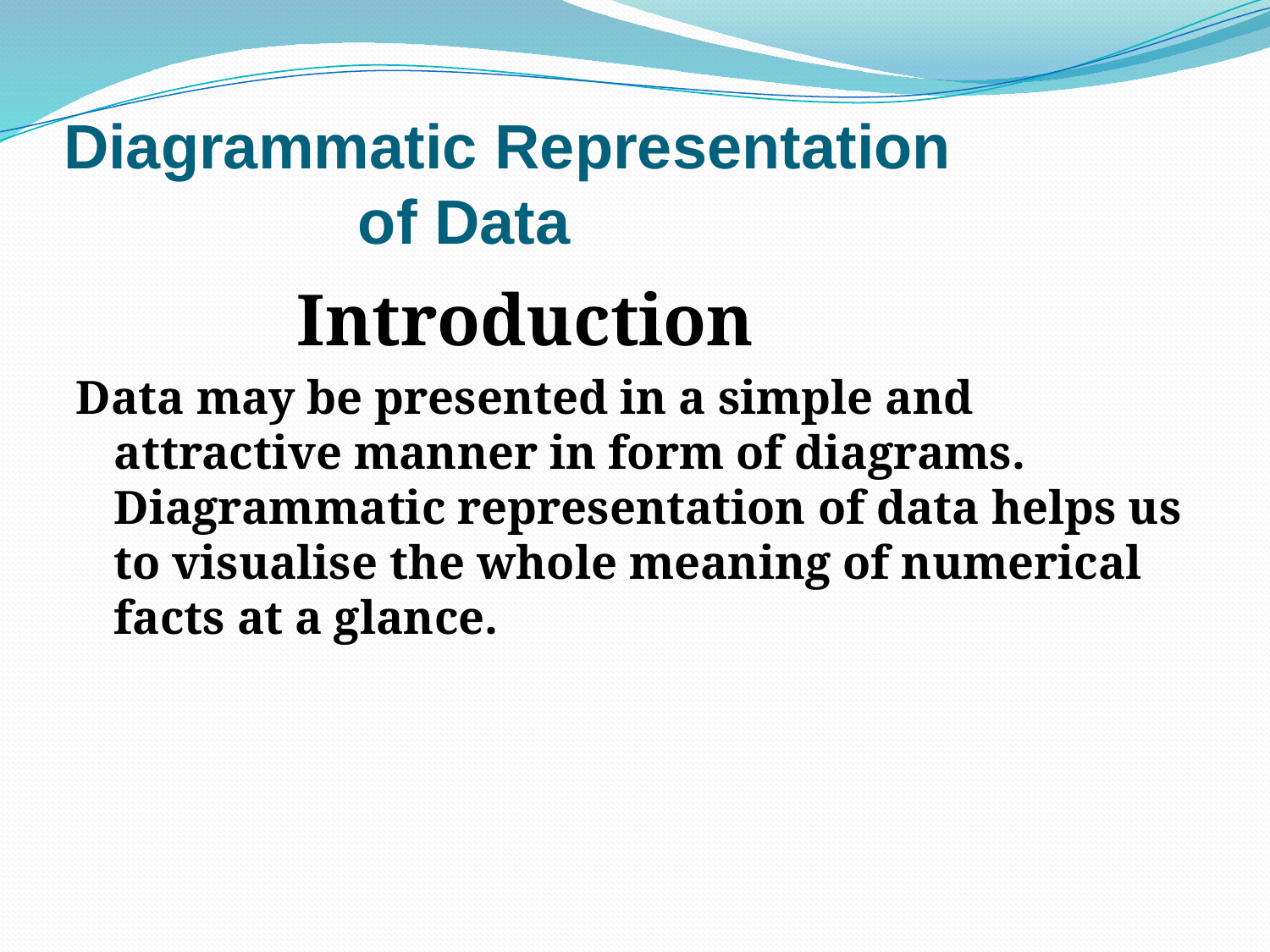

# Diagrammatic Representation of Data
            Introduction
Data may be presented in a simple and attractive manner in form of diagrams. Diagrammatic representation of data helps us to visualise the whole meaning of numerical facts at a glance.